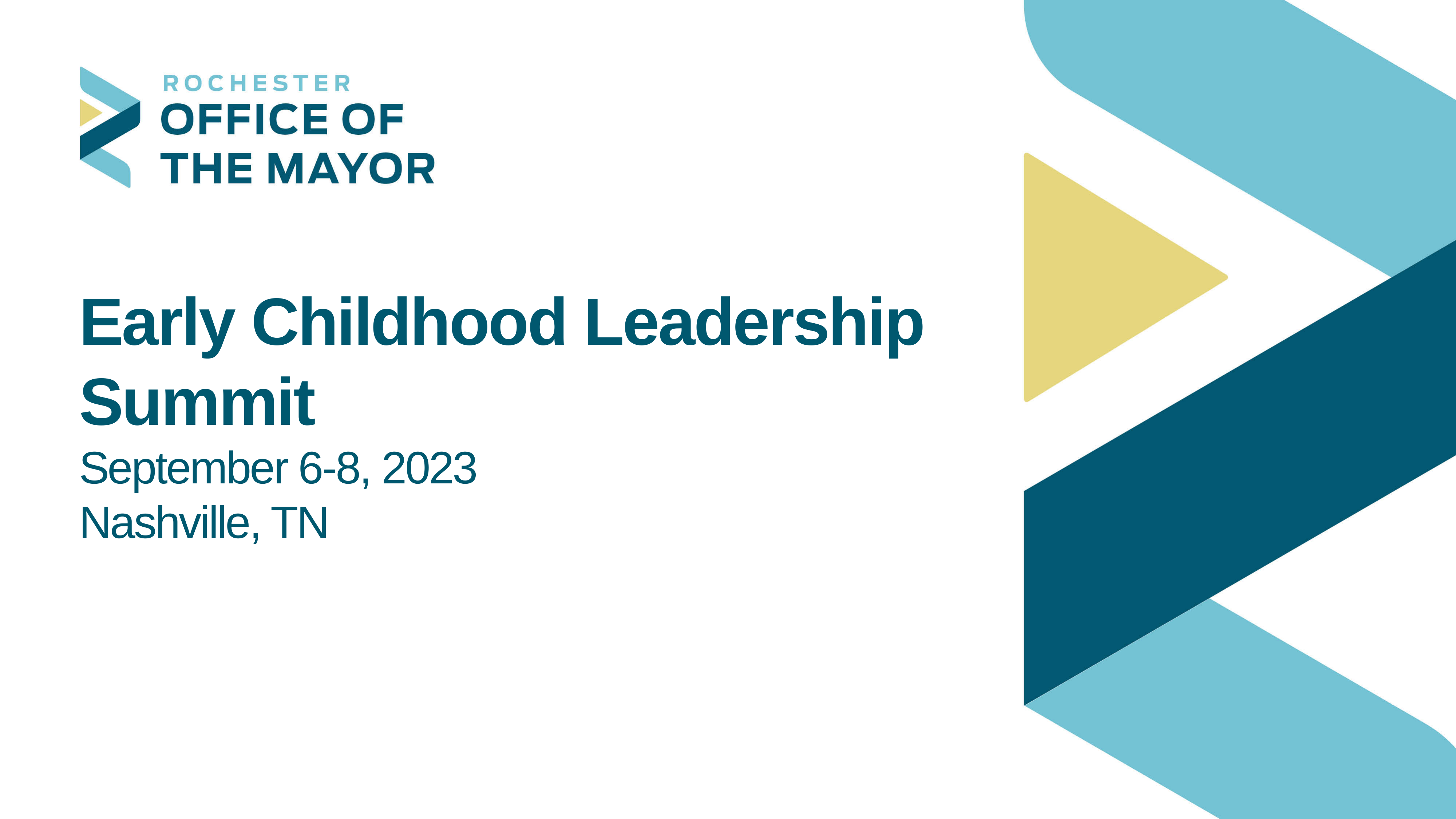

# Early Childhood Leadership Summit September 6-8, 2023 Nashville, TN